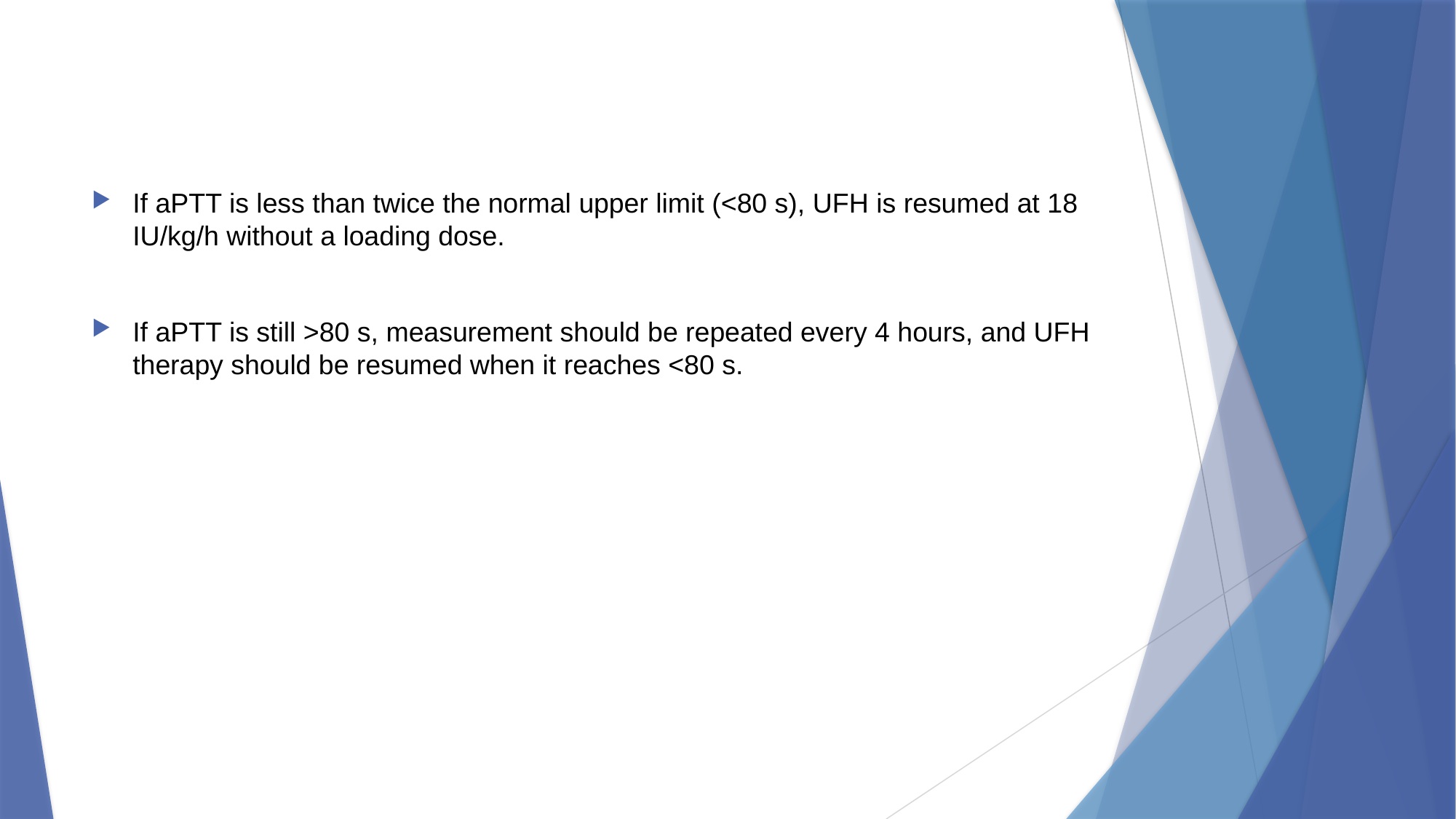

If aPTT is less than twice the normal upper limit (<80 s), UFH is resumed at 18 IU/kg/h without a loading dose.

If aPTT is still >80 s, measurement should be repeated every 4 hours, and UFH therapy should be resumed when it reaches <80 s.